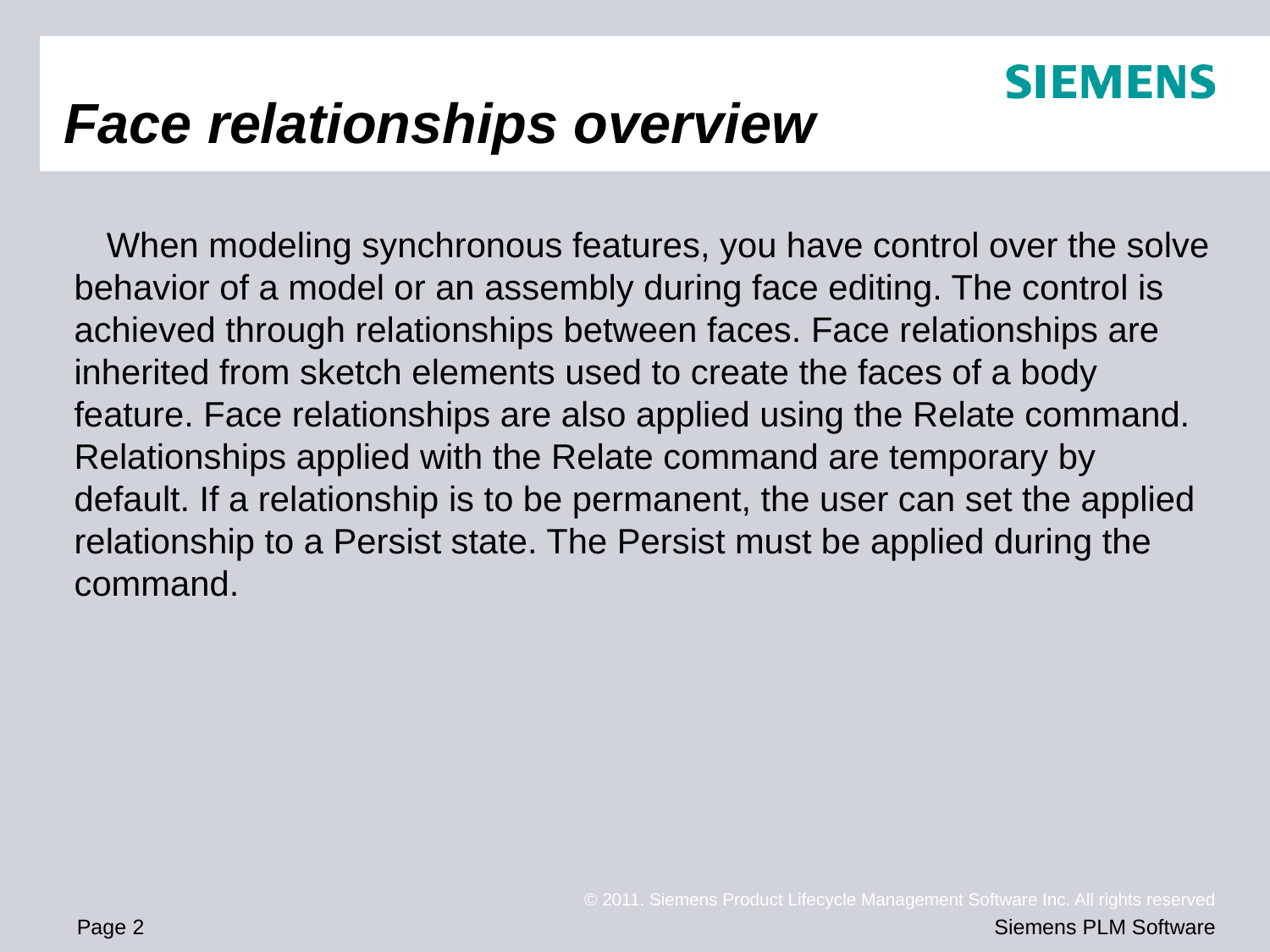

# Face relationships overview
When modeling synchronous features, you have control over the solve behavior of a model or an assembly during face editing. The control is achieved through relationships between faces. Face relationships are inherited from sketch elements used to create the faces of a body feature. Face relationships are also applied using the Relate command. Relationships applied with the Relate command are temporary by default. If a relationship is to be permanent, the user can set the applied relationship to a Persist state. The Persist must be applied during the command.